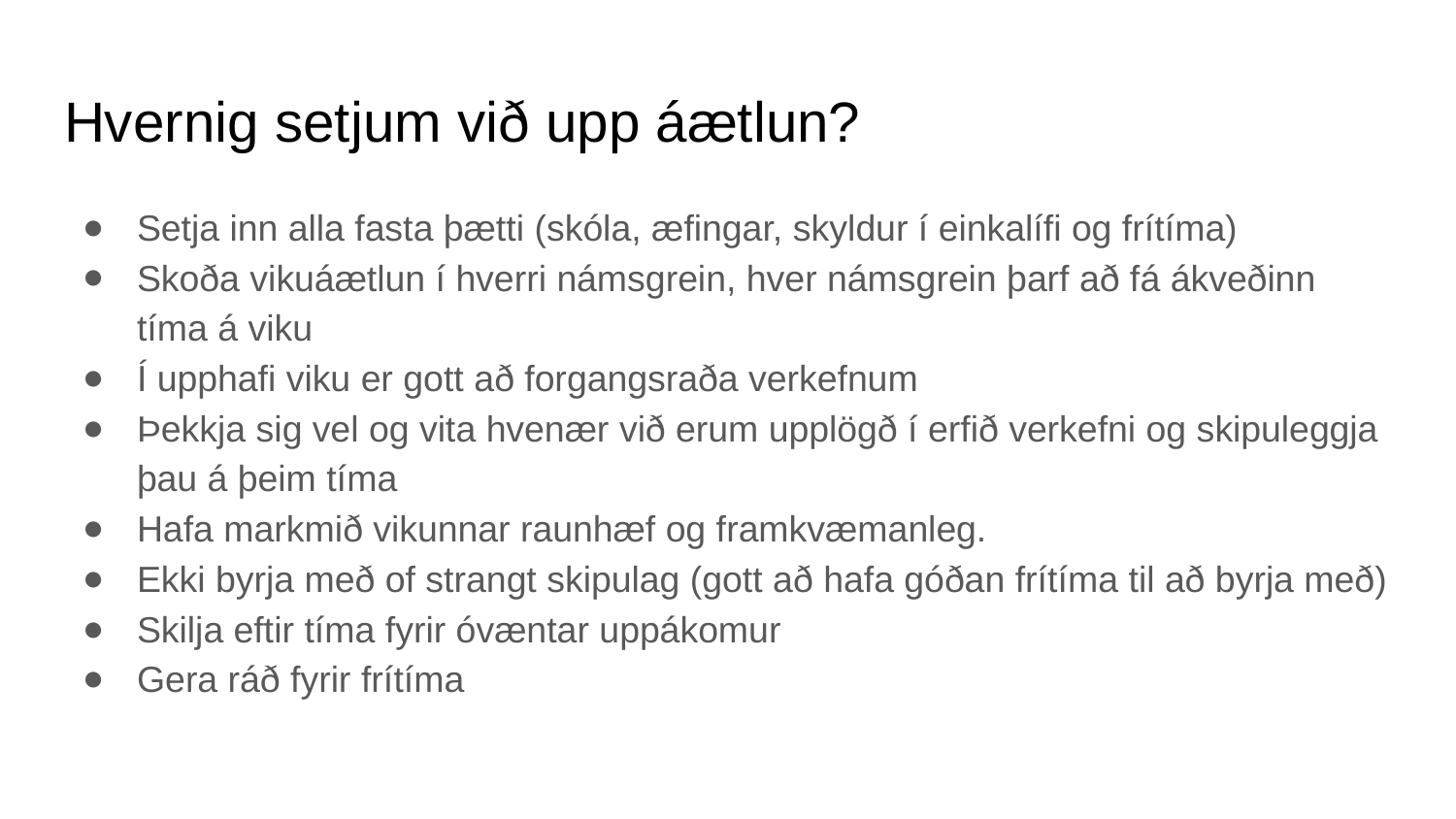

# Hvernig setjum við upp áætlun?
Setja inn alla fasta þætti (skóla, æfingar, skyldur í einkalífi og frítíma)
Skoða vikuáætlun í hverri námsgrein, hver námsgrein þarf að fá ákveðinn tíma á viku
Í upphafi viku er gott að forgangsraða verkefnum
Þekkja sig vel og vita hvenær við erum upplögð í erfið verkefni og skipuleggja þau á þeim tíma
Hafa markmið vikunnar raunhæf og framkvæmanleg.
Ekki byrja með of strangt skipulag (gott að hafa góðan frítíma til að byrja með)
Skilja eftir tíma fyrir óvæntar uppákomur
Gera ráð fyrir frítíma